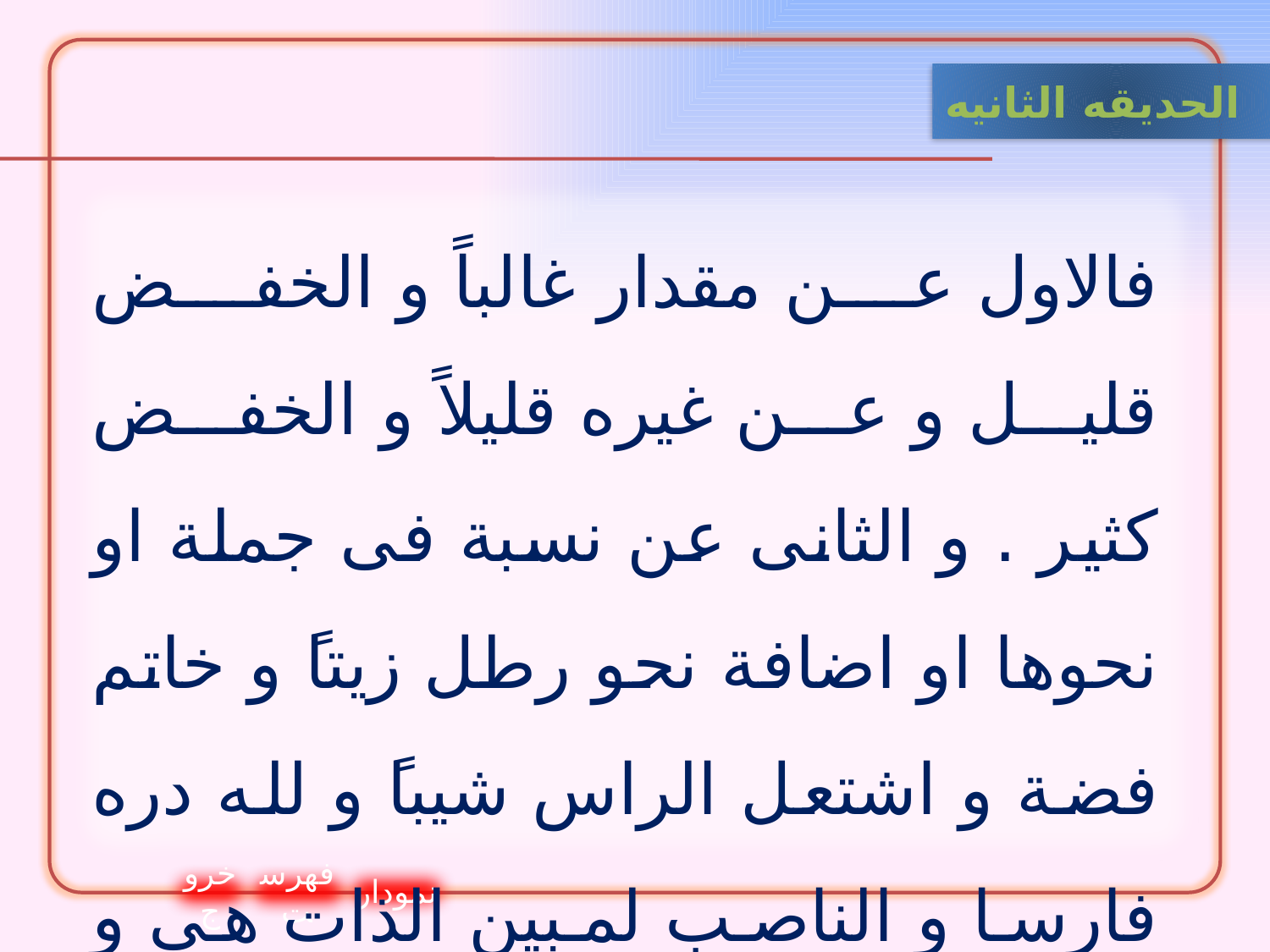

الحدیقه الثانيه

فالاول عن مقدار غالباً و الخفض قليل و عن غيره قليلاً و الخفض كثير . و الثانى عن نسبة فى جملة او نحوها او اضافة نحو رطل زيتاً و خاتم فضة و اشتعل الراس شيباً و لله دره فارسا و الناصب لمبين الذات هى و لمبين النسبة هو المسند من فعل او شبهه .
خروج
فهرست
نمودار